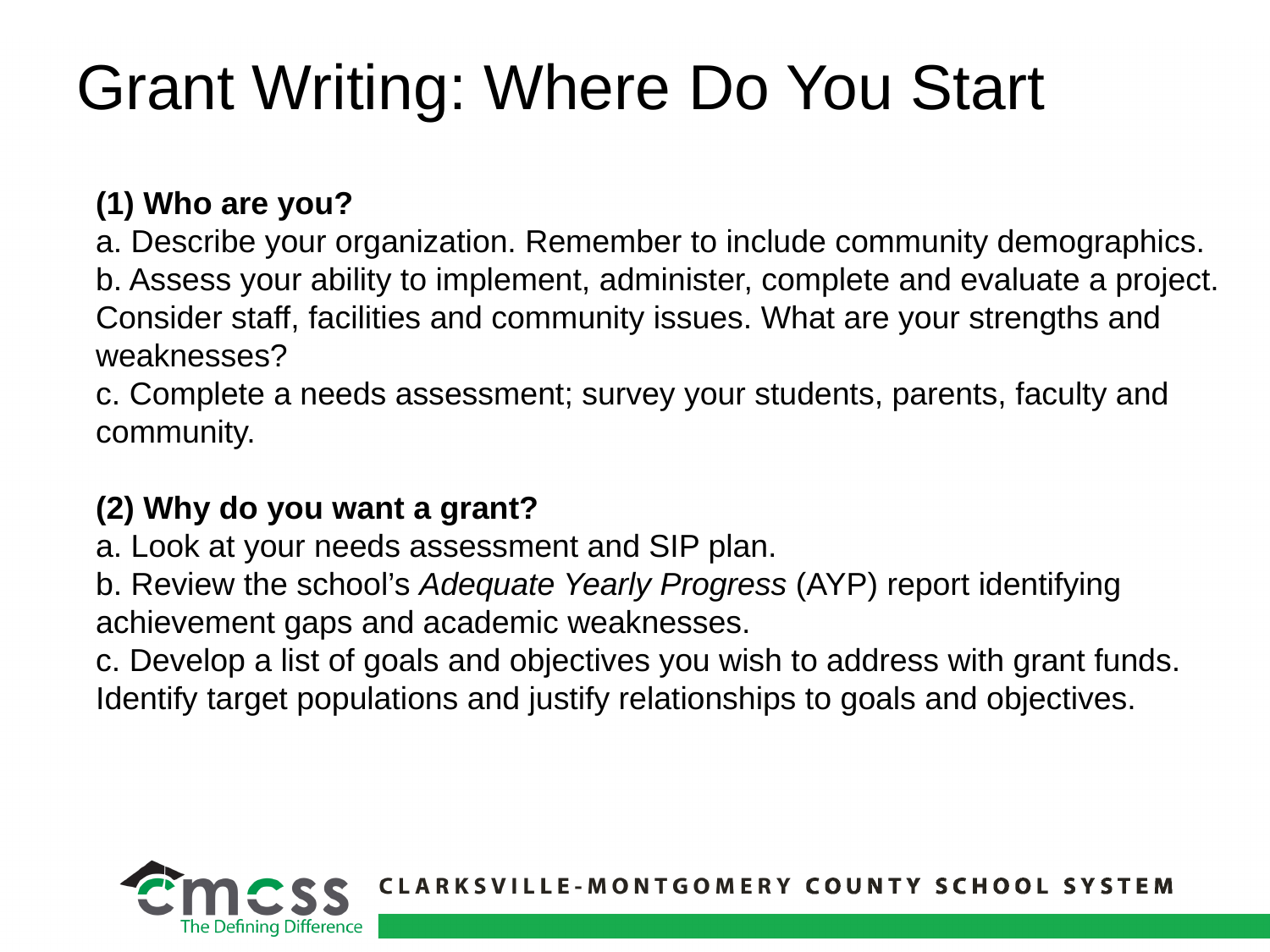

# Grant Writing: Where Do You Start
(1) Who are you?
a. Describe your organization. Remember to include community demographics.
b. Assess your ability to implement, administer, complete and evaluate a project. Consider staff, facilities and community issues. What are your strengths and weaknesses?
c. Complete a needs assessment; survey your students, parents, faculty and community.

(2) Why do you want a grant?
a. Look at your needs assessment and SIP plan.
b. Review the school’s Adequate Yearly Progress (AYP) report identifying achievement gaps and academic weaknesses.
c. Develop a list of goals and objectives you wish to address with grant funds. Identify target populations and justify relationships to goals and objectives.